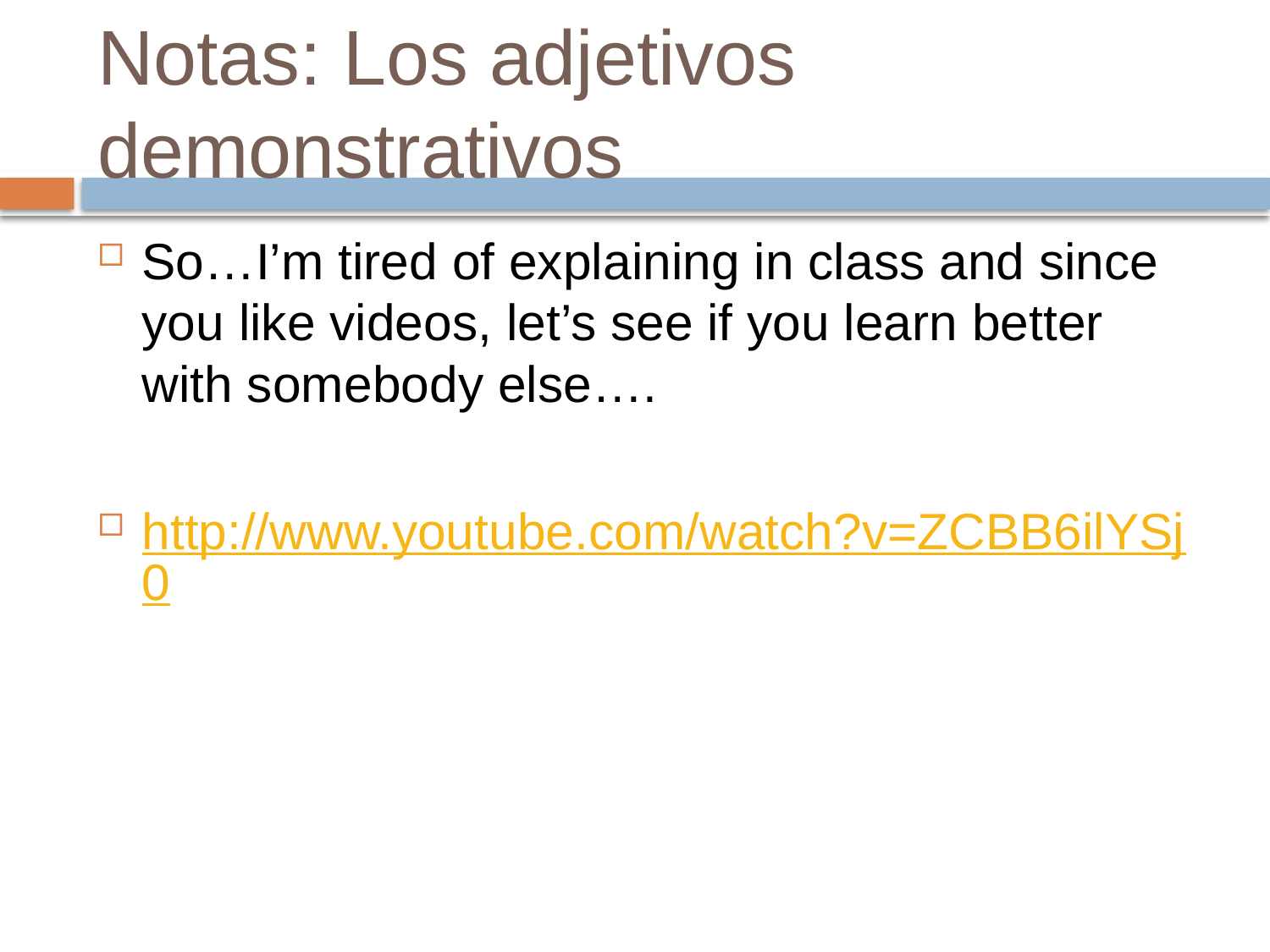

# Notas: Los adjetivos demonstrativos
So…I’m tired of explaining in class and since you like videos, let’s see if you learn better with somebody else….

http://www.youtube.com/watch?v=ZCBB6ilYSj0